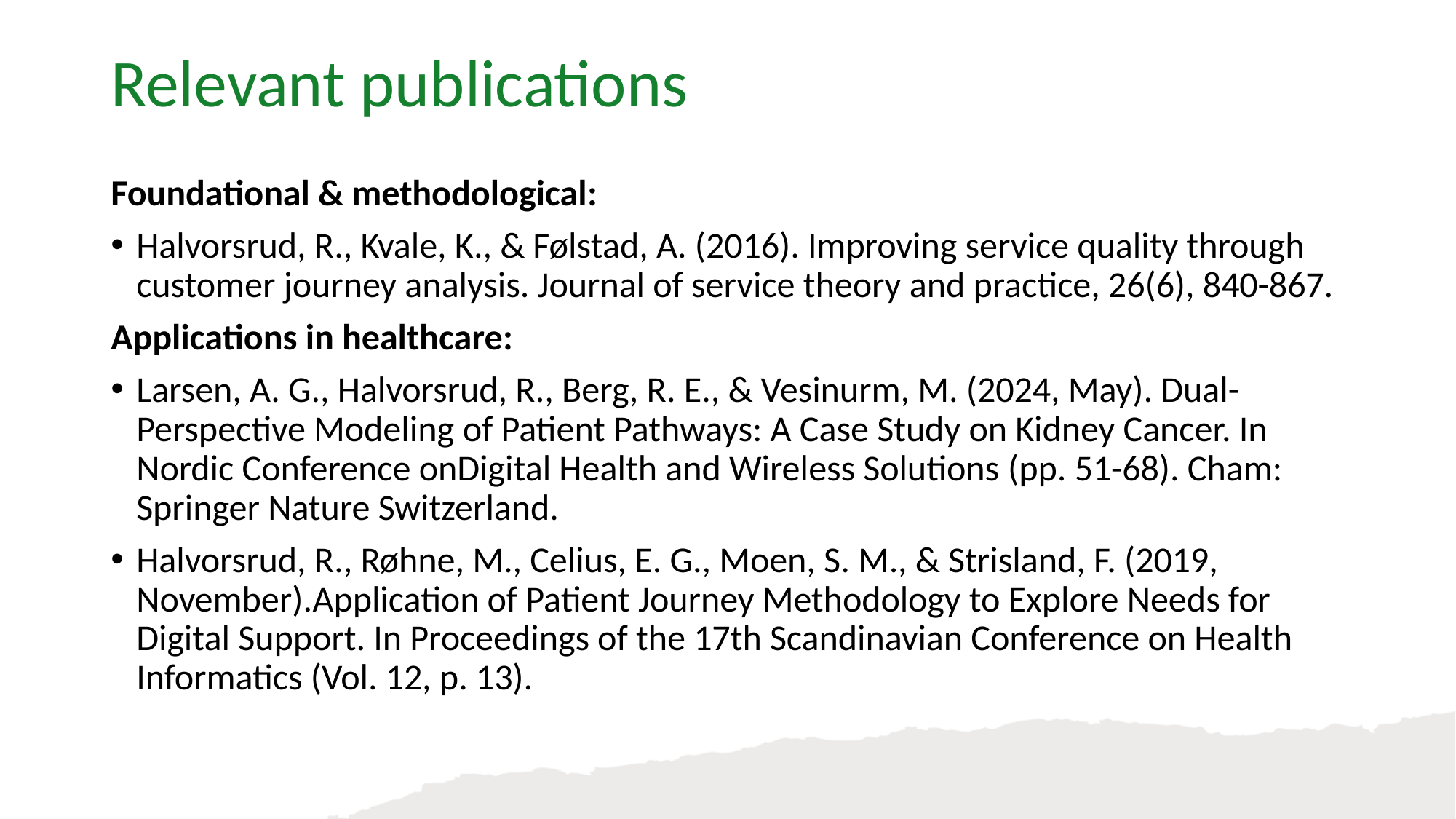

Relevant publications
Foundational & methodological:​
Halvorsrud, R., Kvale, K., & Følstad, A. (2016). Improving service quality through customer journey analysis. Journal of service theory and practice, 26(6), 840-867.​
Applications in healthcare:​
Larsen, A. G., Halvorsrud, R., Berg, R. E., & Vesinurm, M. (2024, May). Dual-Perspective Modeling of Patient Pathways: A Case Study on Kidney Cancer. In Nordic Conference onDigital Health and Wireless Solutions​ (pp. 51-68). Cham: Springer Nature Switzerland.​
Halvorsrud, R., Røhne, M., Celius, E. G., Moen, S. M., & Strisland, F. (2019, November).Application of Patient Journey Methodology to Explore Needs for Digital Support. In Proceedings of the 17th Scandinavian Conference on Health Informatics (Vol. 12, p. 13).​